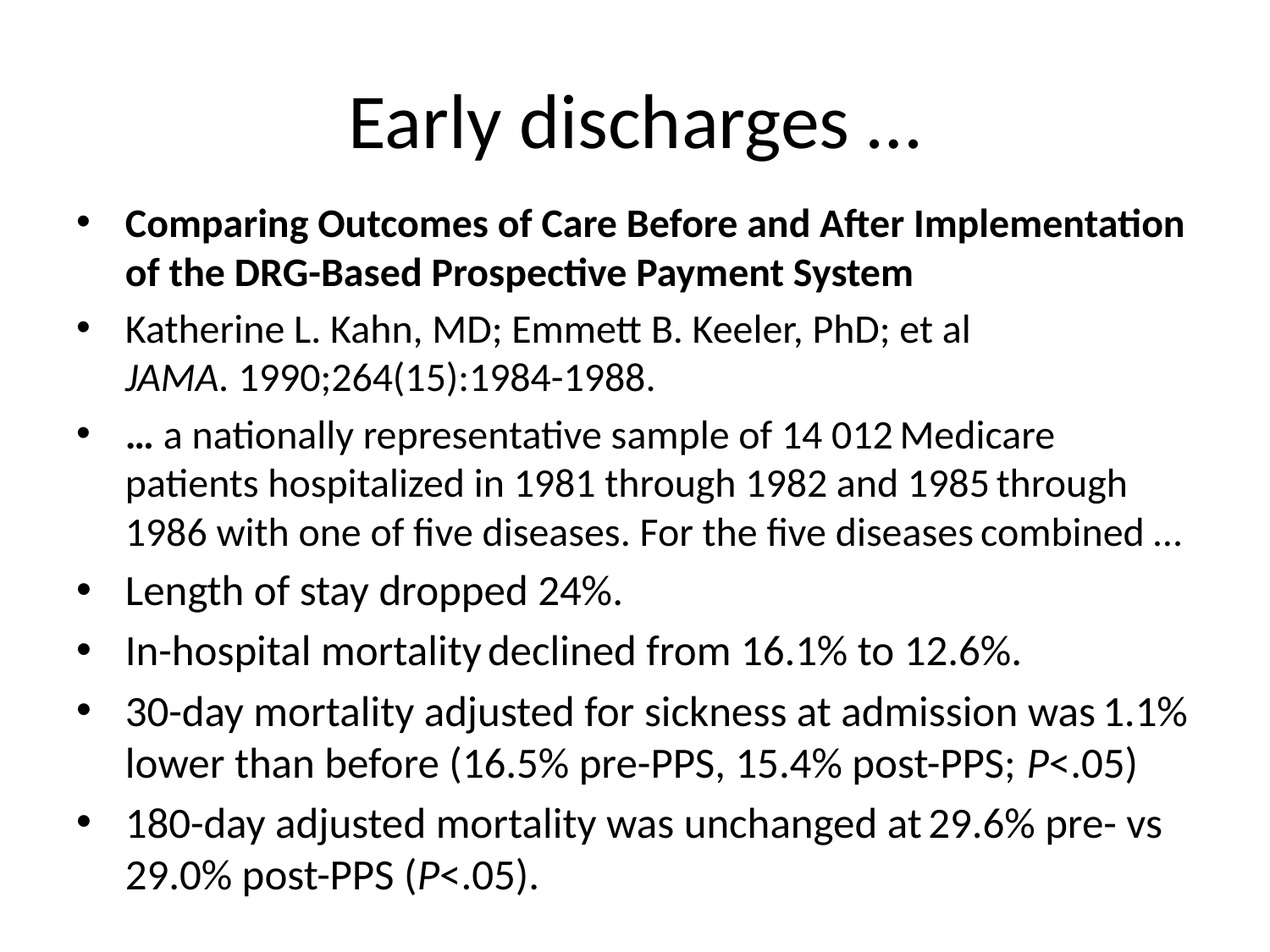

# Early discharges …
Comparing Outcomes of Care Before and After Implementation of the DRG-Based Prospective Payment System
Katherine L. Kahn, MD; Emmett B. Keeler, PhD; et al
JAMA. 1990;264(15):1984-1988.
… a nationally representative sample of 14 012 Medicare patients hospitalized in 1981 through 1982 and 1985 through 1986 with one of five diseases. For the five diseases combined …
Length of stay dropped 24%.
In-hospital mortality declined from 16.1% to 12.6%.
30-day mortality adjusted for sickness at admission was 1.1% lower than before (16.5% pre-PPS, 15.4% post-PPS; P<.05)
180-day adjusted mortality was unchanged at 29.6% pre- vs 29.0% post-PPS (P<.05).